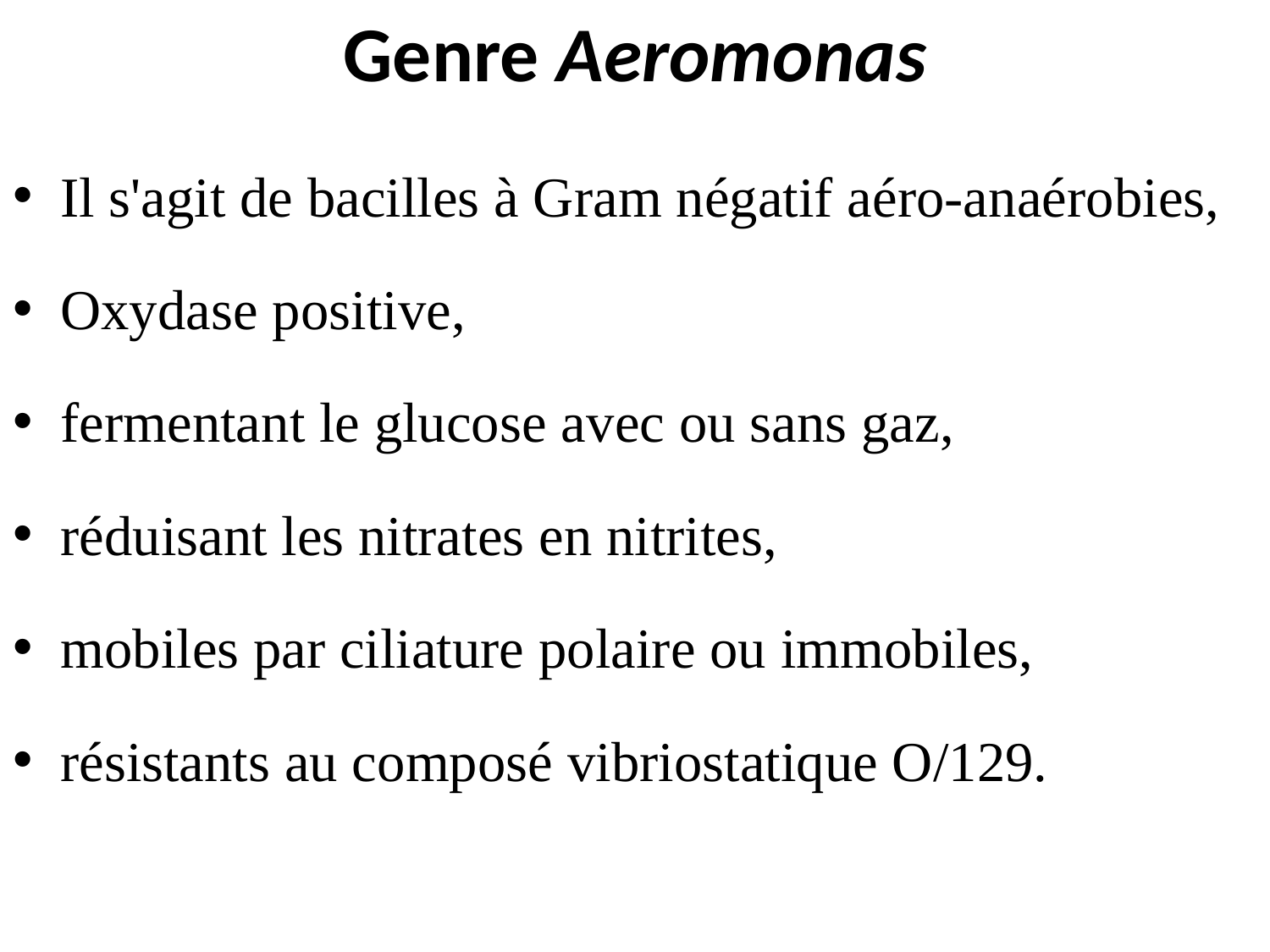

# Genre Aeromonas
Il s'agit de bacilles à Gram négatif aéro-anaérobies,
Oxydase positive,
fermentant le glucose avec ou sans gaz,
réduisant les nitrates en nitrites,
mobiles par ciliature polaire ou immobiles,
résistants au composé vibriostatique O/129.